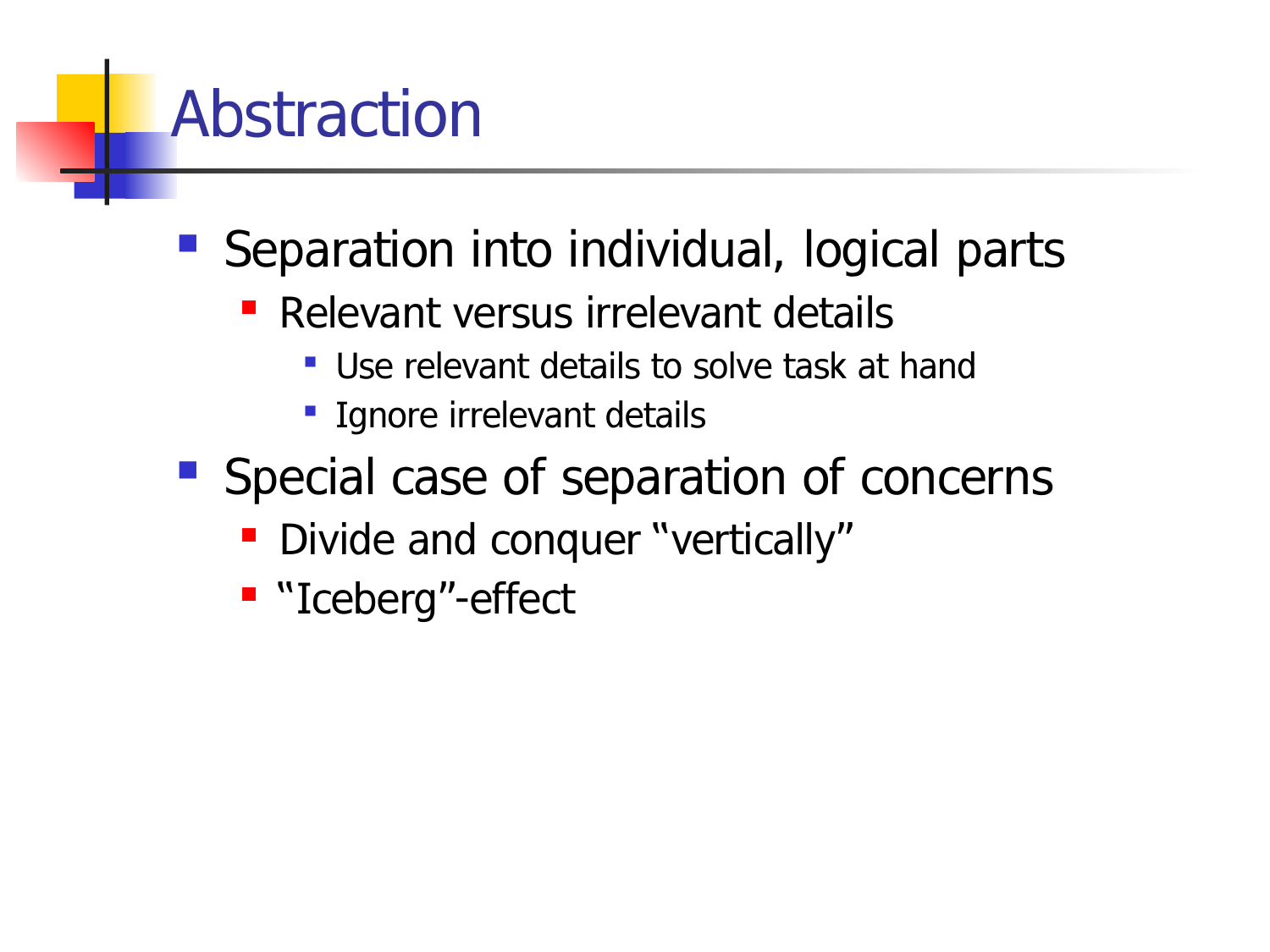

# Abstraction
Separation into individual, logical parts
Relevant versus irrelevant details
Use relevant details to solve task at hand
Ignore irrelevant details
Special case of separation of concerns
Divide and conquer “vertically”
“Iceberg”-effect